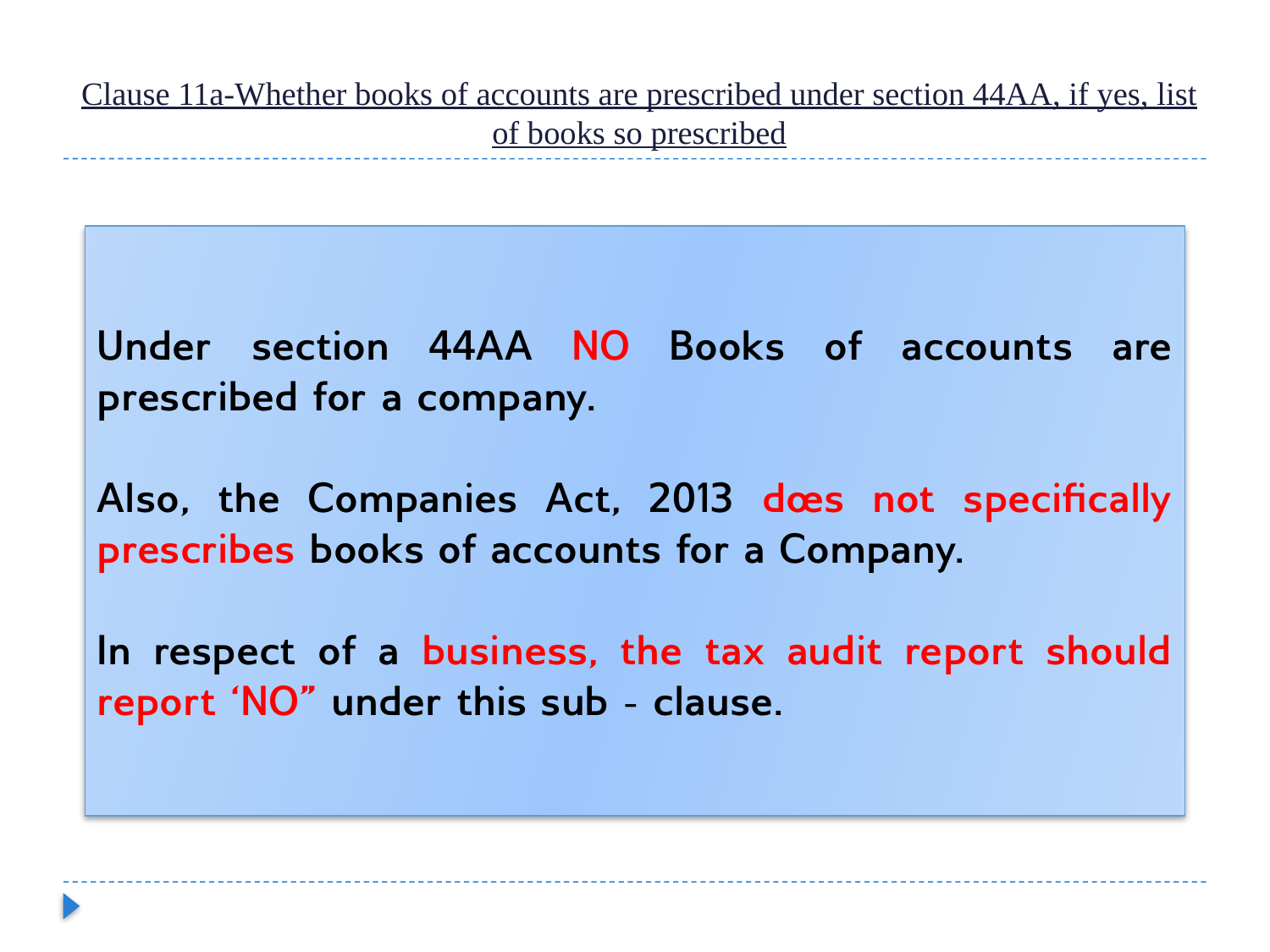

# Clause 11a-Whether books of accounts are prescribed under section 44AA, if yes, list of books so prescribed
Under section 44AA NO Books of accounts are prescribed for a company.

Also, the Companies Act, 2013 does not specifically prescribes books of accounts for a Company.

In respect of a business, the tax audit report should report ‘NO” under this sub - clause.